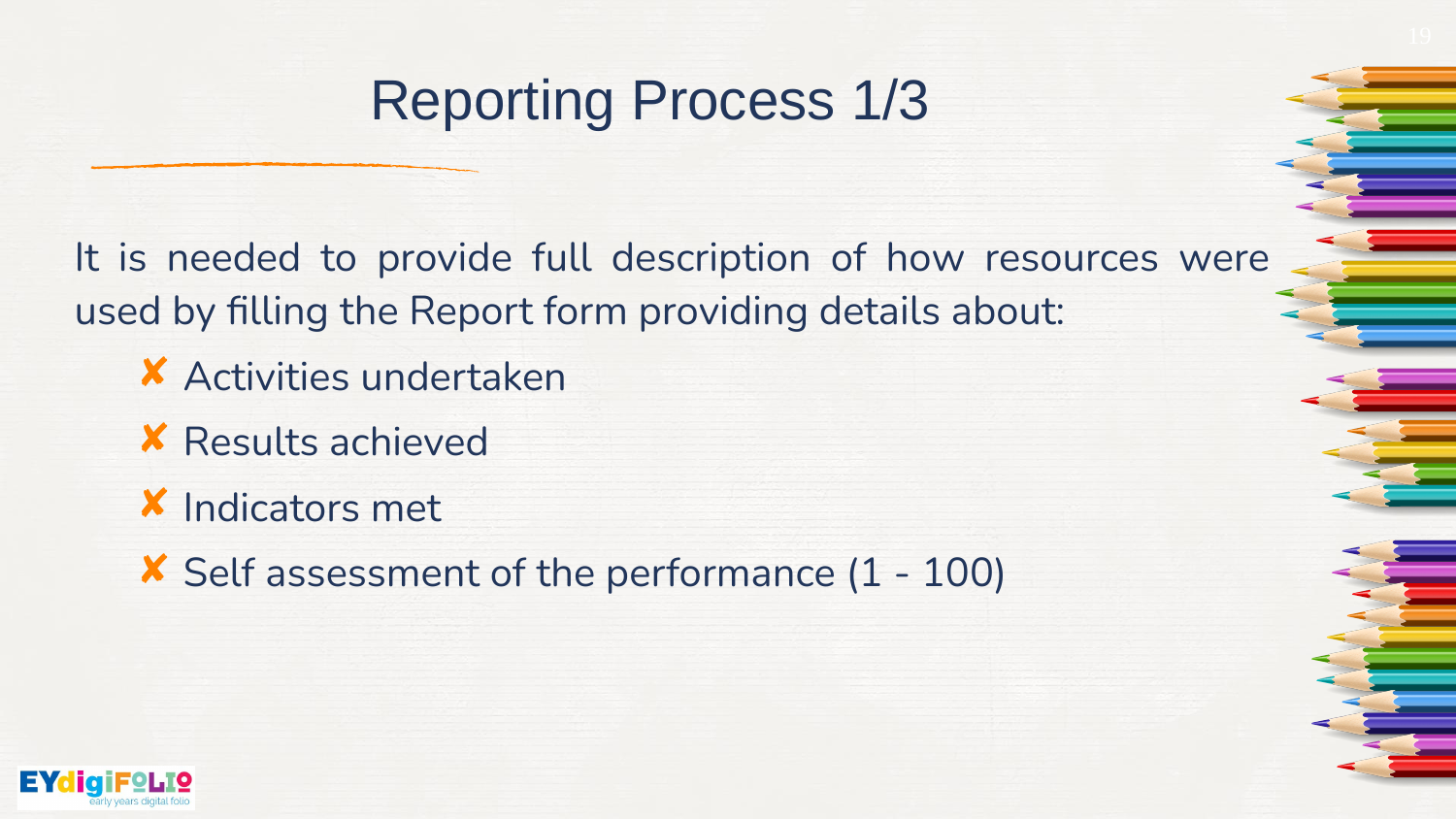

19
# Reporting Process 1/3
It is needed to provide full description of how resources were used by filling the Report form providing details about:
Activities undertaken
Results achieved
Indicators met
Self assessment of the performance (1 - 100)